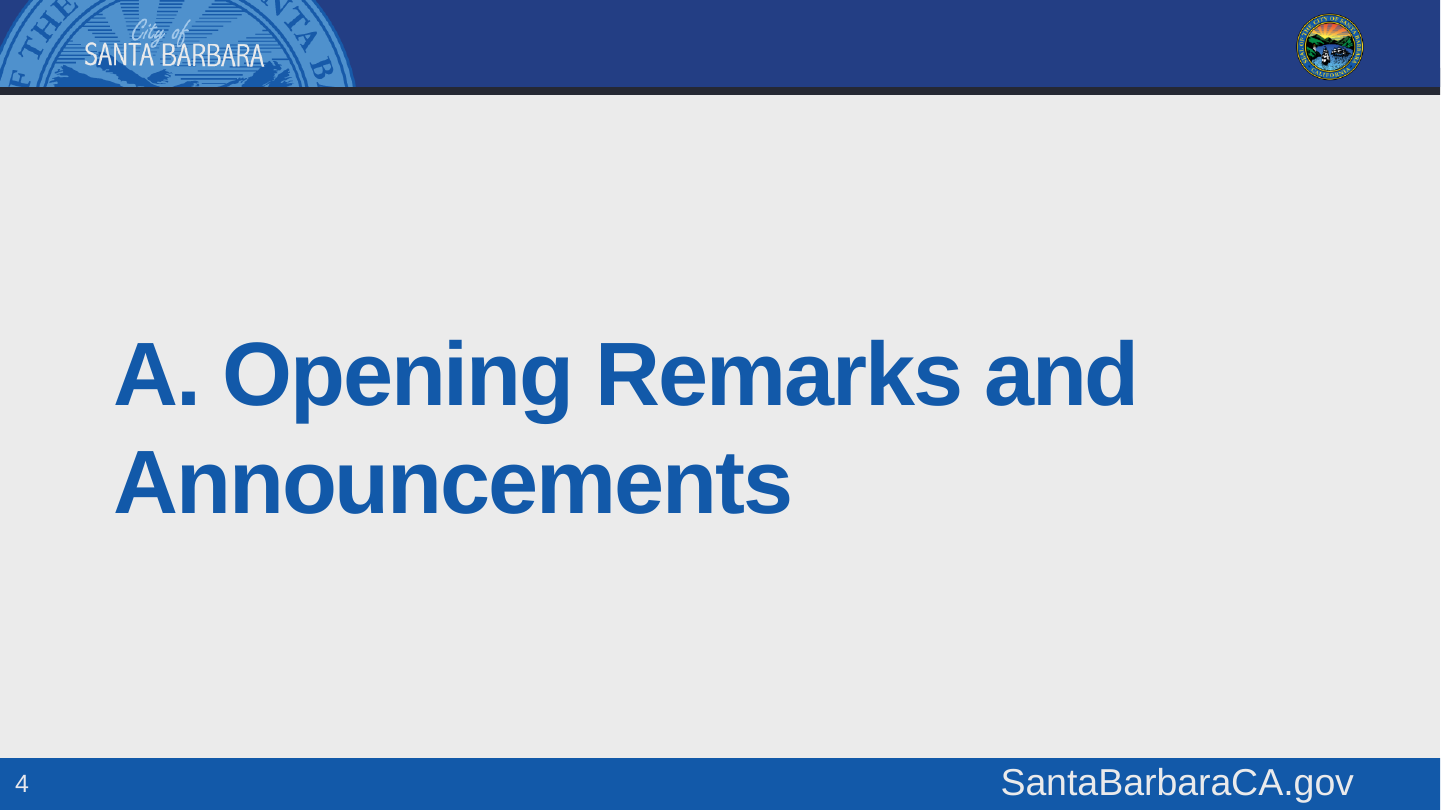

# A. Opening Remarks and Announcements
4